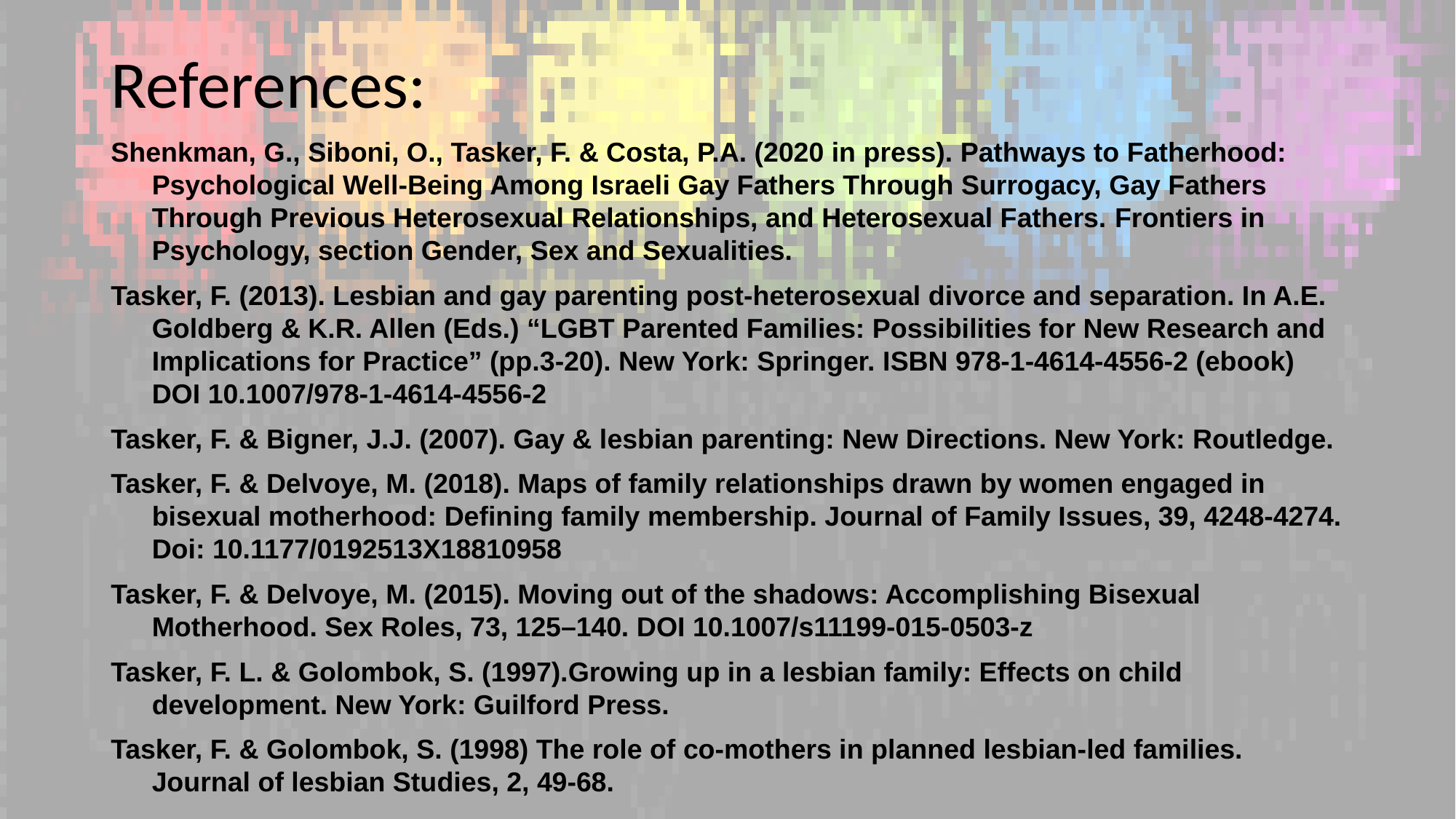

# References:
Shenkman, G., Siboni, O., Tasker, F. & Costa, P.A. (2020 in press). Pathways to Fatherhood: Psychological Well-Being Among Israeli Gay Fathers Through Surrogacy, Gay Fathers Through Previous Heterosexual Relationships, and Heterosexual Fathers. Frontiers in Psychology, section Gender, Sex and Sexualities.
Tasker, F. (2013). Lesbian and gay parenting post-heterosexual divorce and separation. In A.E. Goldberg & K.R. Allen (Eds.) “LGBT Parented Families: Possibilities for New Research and Implications for Practice” (pp.3-20). New York: Springer. ISBN 978-1-4614-4556-2 (ebook) DOI 10.1007/978-1-4614-4556-2
Tasker, F. & Bigner, J.J. (2007). Gay & lesbian parenting: New Directions. New York: Routledge.
Tasker, F. & Delvoye, M. (2018). Maps of family relationships drawn by women engaged in bisexual motherhood: Defining family membership. Journal of Family Issues, 39, 4248-4274. Doi: 10.1177/0192513X18810958
Tasker, F. & Delvoye, M. (2015). Moving out of the shadows: Accomplishing Bisexual Motherhood. Sex Roles, 73, 125–140. DOI 10.1007/s11199-015-0503-z
Tasker, F. L. & Golombok, S. (1997).Growing up in a lesbian family: Effects on child development. New York: Guilford Press.
Tasker, F. & Golombok, S. (1998) The role of co-mothers in planned lesbian-led families. Journal of lesbian Studies, 2, 49-68.